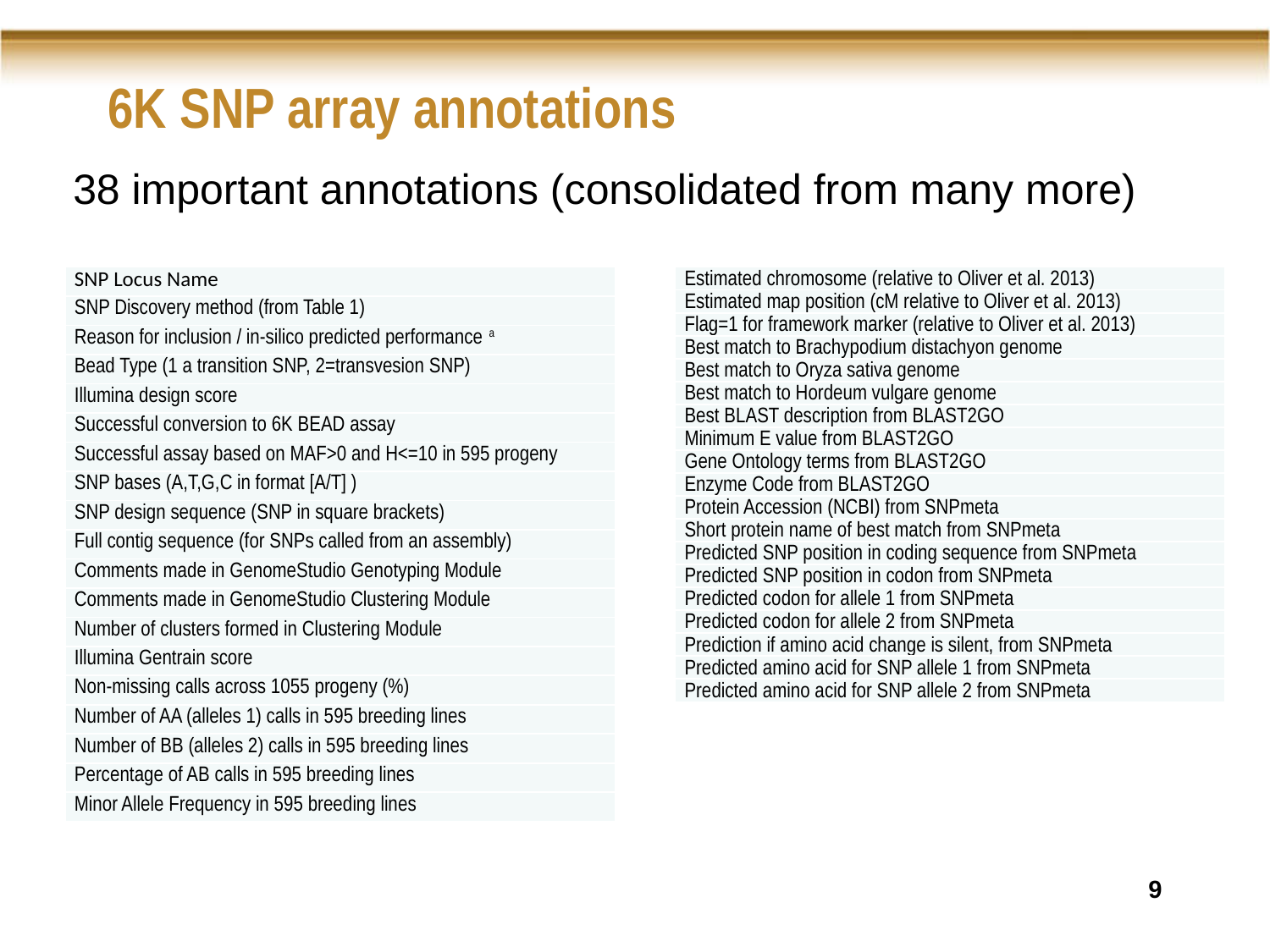

# 6K SNP array annotations
38 important annotations (consolidated from many more)
| SNP Locus Name |
| --- |
| SNP Discovery method (from Table 1) |
| Reason for inclusion / in-silico predicted performance a |
| Bead Type (1 a transition SNP, 2=transvesion SNP) |
| Illumina design score |
| Successful conversion to 6K BEAD assay |
| Successful assay based on MAF>0 and H<=10 in 595 progeny |
| SNP bases (A,T,G,C in format [A/T] ) |
| SNP design sequence (SNP in square brackets) |
| Full contig sequence (for SNPs called from an assembly) |
| Comments made in GenomeStudio Genotyping Module |
| Comments made in GenomeStudio Clustering Module |
| Number of clusters formed in Clustering Module |
| Illumina Gentrain score |
| Non-missing calls across 1055 progeny (%) |
| Number of AA (alleles 1) calls in 595 breeding lines |
| Number of BB (alleles 2) calls in 595 breeding lines |
| Percentage of AB calls in 595 breeding lines |
| Minor Allele Frequency in 595 breeding lines |
| Estimated chromosome (relative to Oliver et al. 2013) |
| --- |
| Estimated map position (cM relative to Oliver et al. 2013) |
| Flag=1 for framework marker (relative to Oliver et al. 2013) |
| Best match to Brachypodium distachyon genome |
| Best match to Oryza sativa genome |
| Best match to Hordeum vulgare genome |
| Best BLAST description from BLAST2GO |
| Minimum E value from BLAST2GO |
| Gene Ontology terms from BLAST2GO |
| Enzyme Code from BLAST2GO |
| Protein Accession (NCBI) from SNPmeta |
| Short protein name of best match from SNPmeta |
| Predicted SNP position in coding sequence from SNPmeta |
| Predicted SNP position in codon from SNPmeta |
| Predicted codon for allele 1 from SNPmeta |
| Predicted codon for allele 2 from SNPmeta |
| Prediction if amino acid change is silent, from SNPmeta |
| Predicted amino acid for SNP allele 1 from SNPmeta |
| Predicted amino acid for SNP allele 2 from SNPmeta |
9